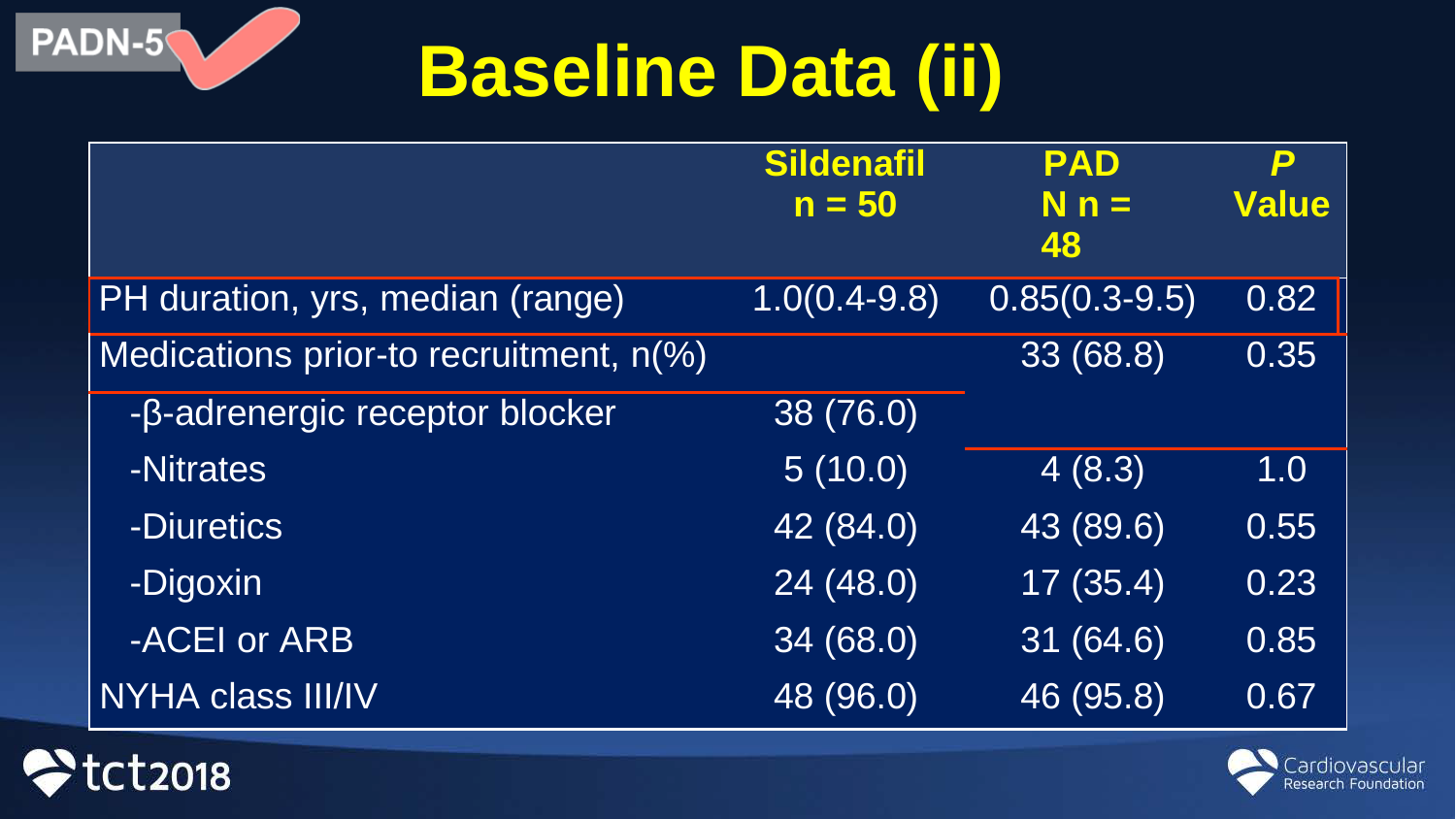

# Baseline Data (ii)
| Sildenafil n = 50 |  | PADN n = 48 | P Value |  |
| --- | --- | --- | --- | --- |
| PH duration, yrs, median (range) | 1.0(0.4-9.8) | 0.85(0.3-9.5) | 0.82 |  |
| Medications prior-to recruitment, n(%) |  | 33 (68.8) | 0.35 |  |
| -β-adrenergic receptor blocker | 38 (76.0) |  |  |  |
| -Nitrates | 5 (10.0) | 4 (8.3) | 1.0 |  |
| -Diuretics | 42 (84.0) | 43 (89.6) | 0.55 |  |
| -Digoxin | 24 (48.0) | 17 (35.4) | 0.23 |  |
| -ACEI or ARB | 34 (68.0) | 31 (64.6) | 0.85 |  |
| NYHA class III/IV | 48 (96.0) | 46 (95.8) | 0.67 |  |